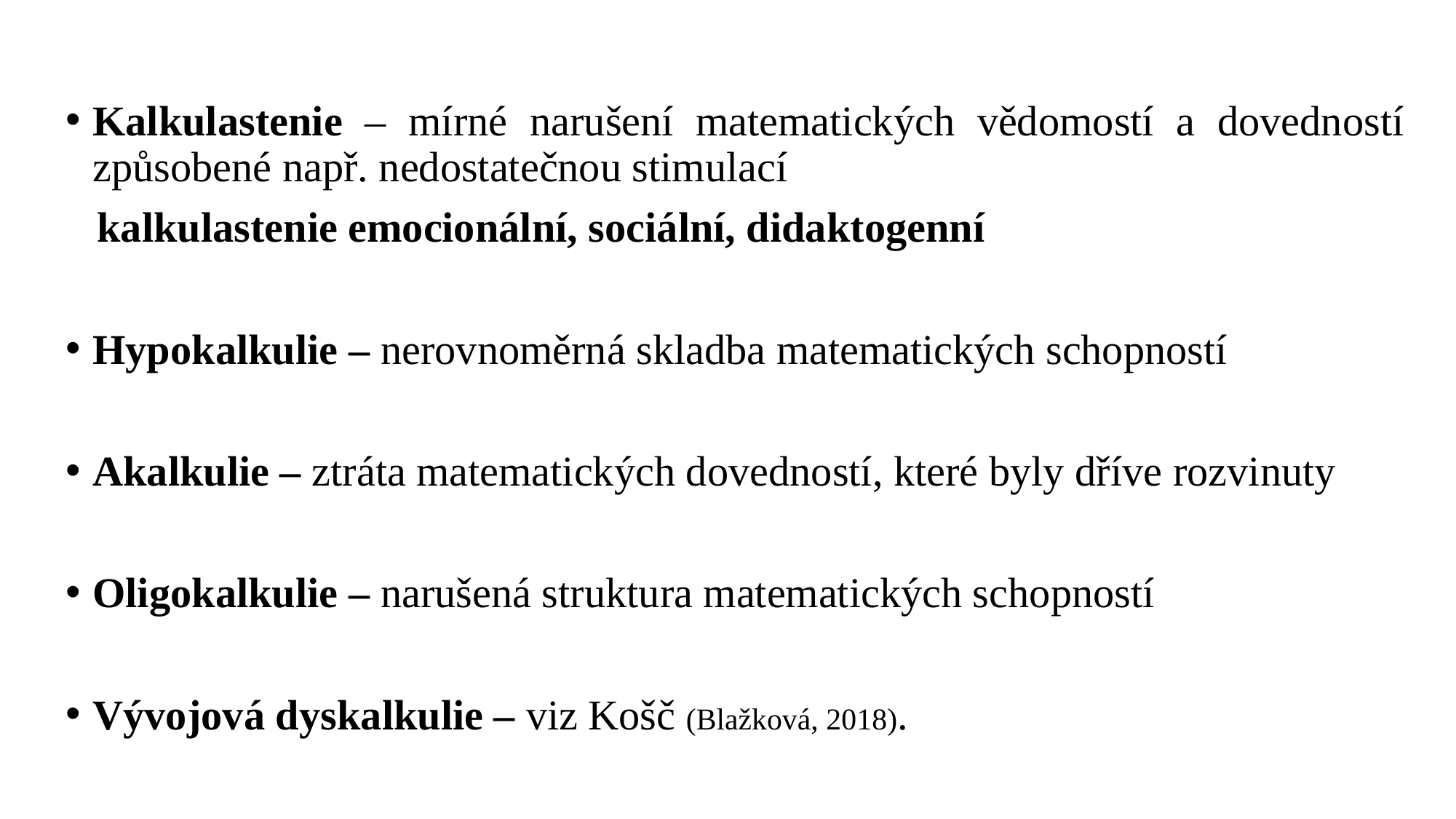

#
Kalkulastenie – mírné narušení matematických vědomostí a dovedností způsobené např. nedostatečnou stimulací​
   kalkulastenie emocionální, sociální, didaktogenní​

Hypokalkulie – nerovnoměrná skladba matematických schopností​

Akalkulie – ztráta matematických dovedností, které byly dříve rozvinuty​

Oligokalkulie – narušená struktura matematických schopností​

Vývojová dyskalkulie – viz Košč​ (Blažková, 2018).